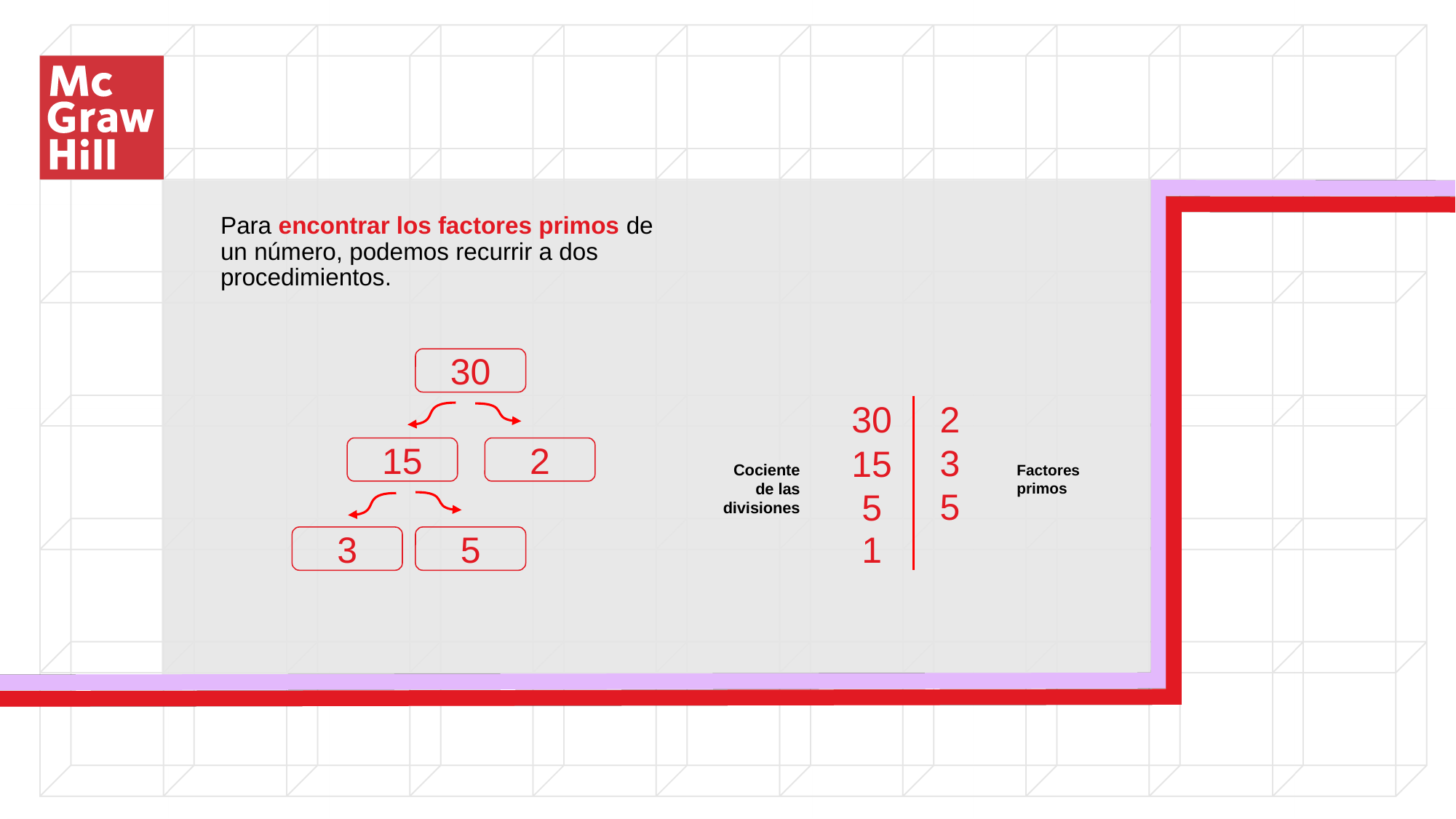

Para encontrar los factores primos de un número, podemos recurrir a dos procedimientos.

30
2
30
Factores primos
15
2
Cociente de las divisiones
3
15
5
5
5
1
3